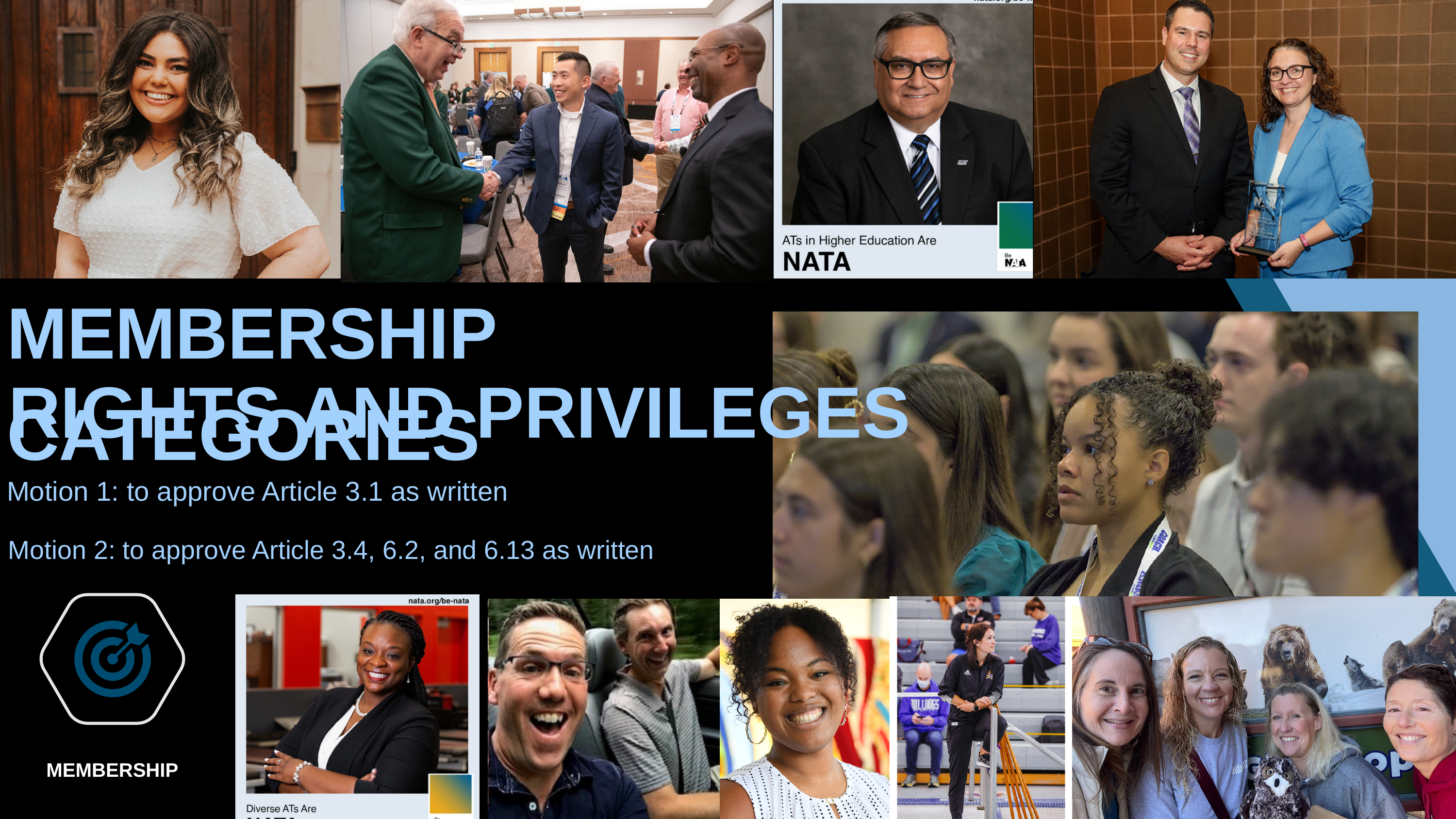

MEMBERSHIP CATEGORIES

RIGHTS AND PRIVILEGES
Motion 1: to approve Article 3.1 as written
Motion 2: to approve Article 3.4, 6.2, and 6.13 as written

MEMBERSHIP